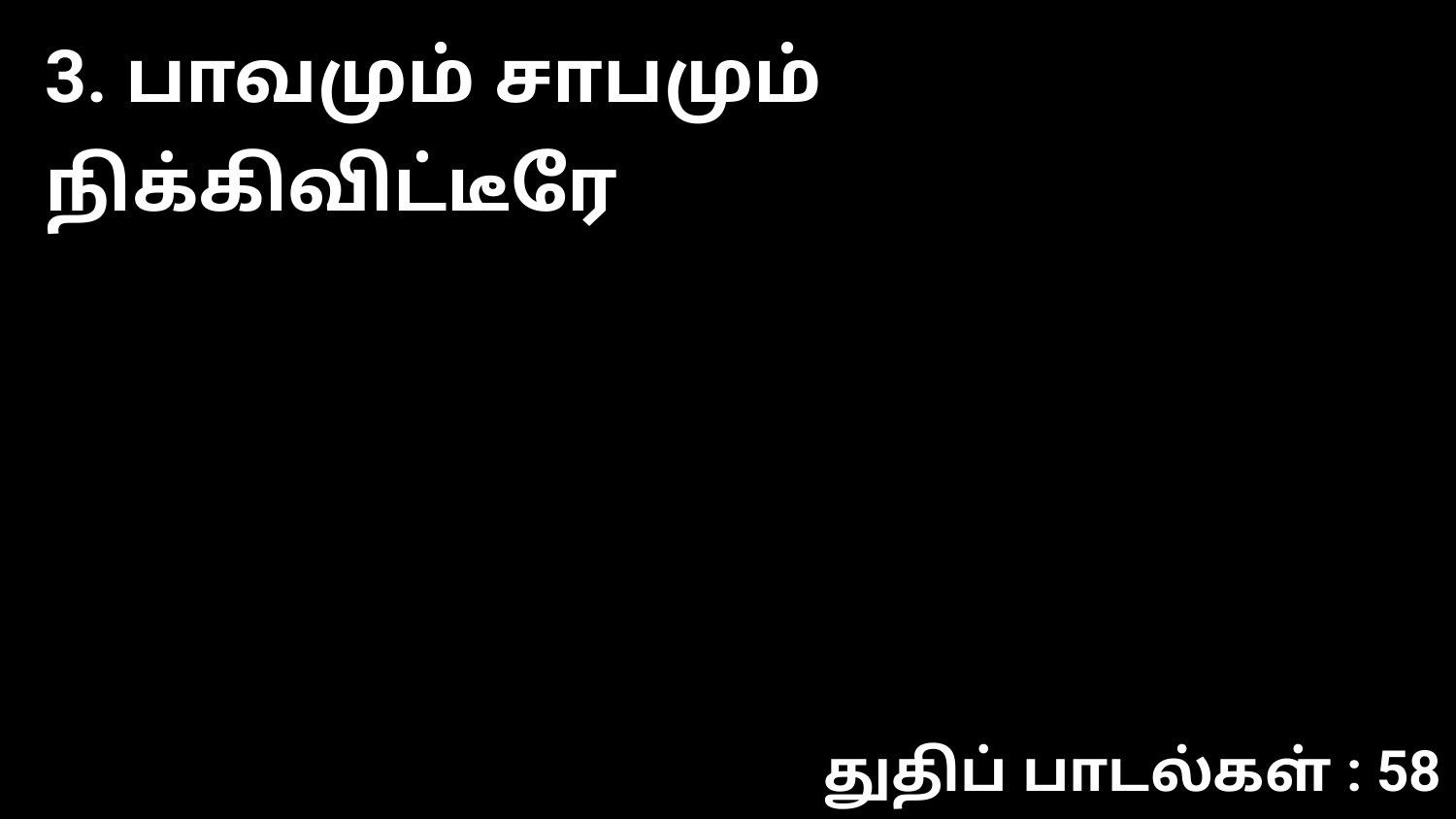

3. பாவமும் சாபமும் நிக்கிவிட்டீரே
துதிப் பாடல்கள் : 58